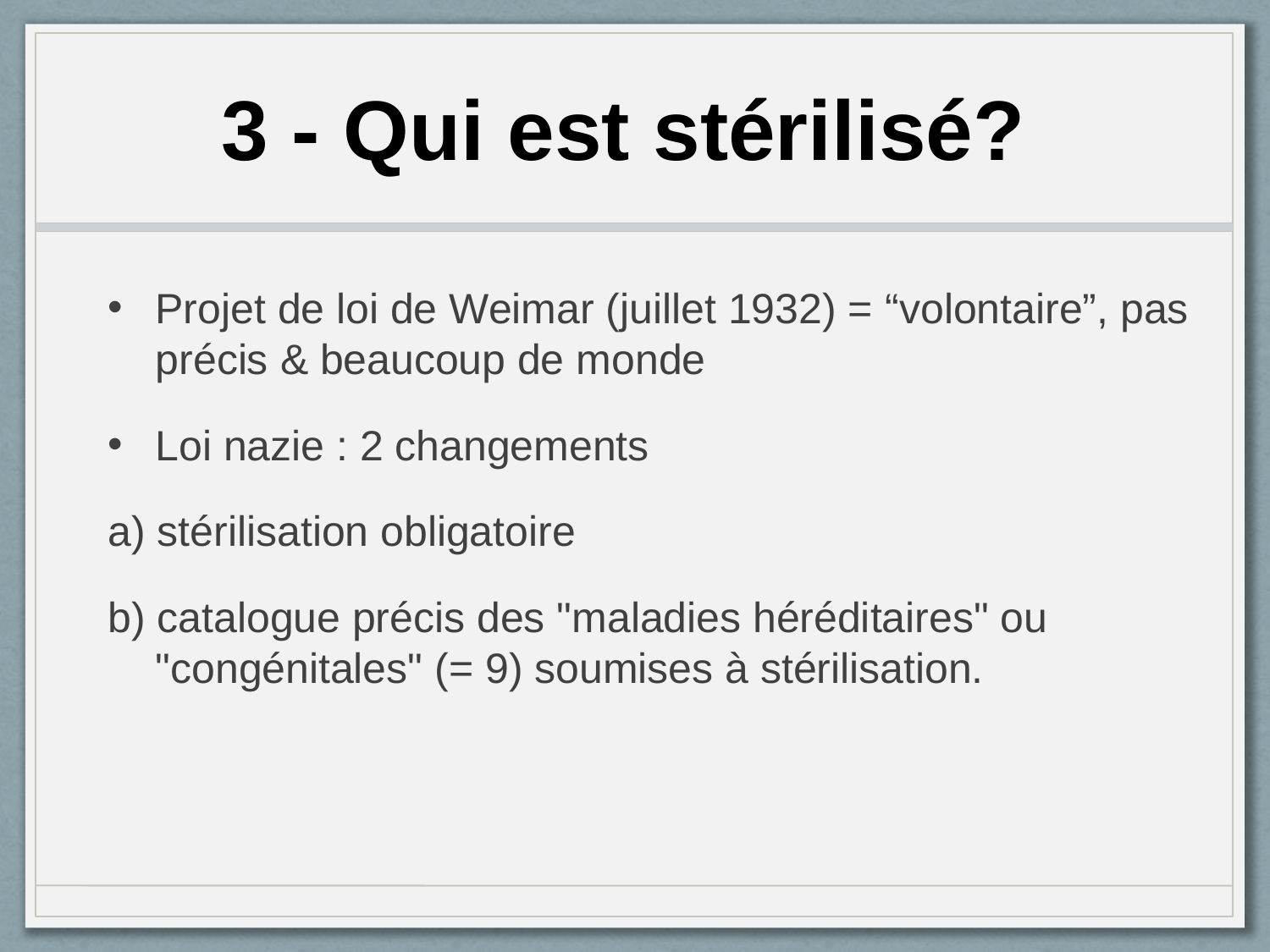

# 3 - Qui est stérilisé?
Projet de loi de Weimar (juillet 1932) = “volontaire”, pas précis & beaucoup de monde
Loi nazie : 2 changements
a) stérilisation obligatoire
b) catalogue précis des "maladies héréditaires" ou "congénitales" (= 9) soumises à stérilisation.